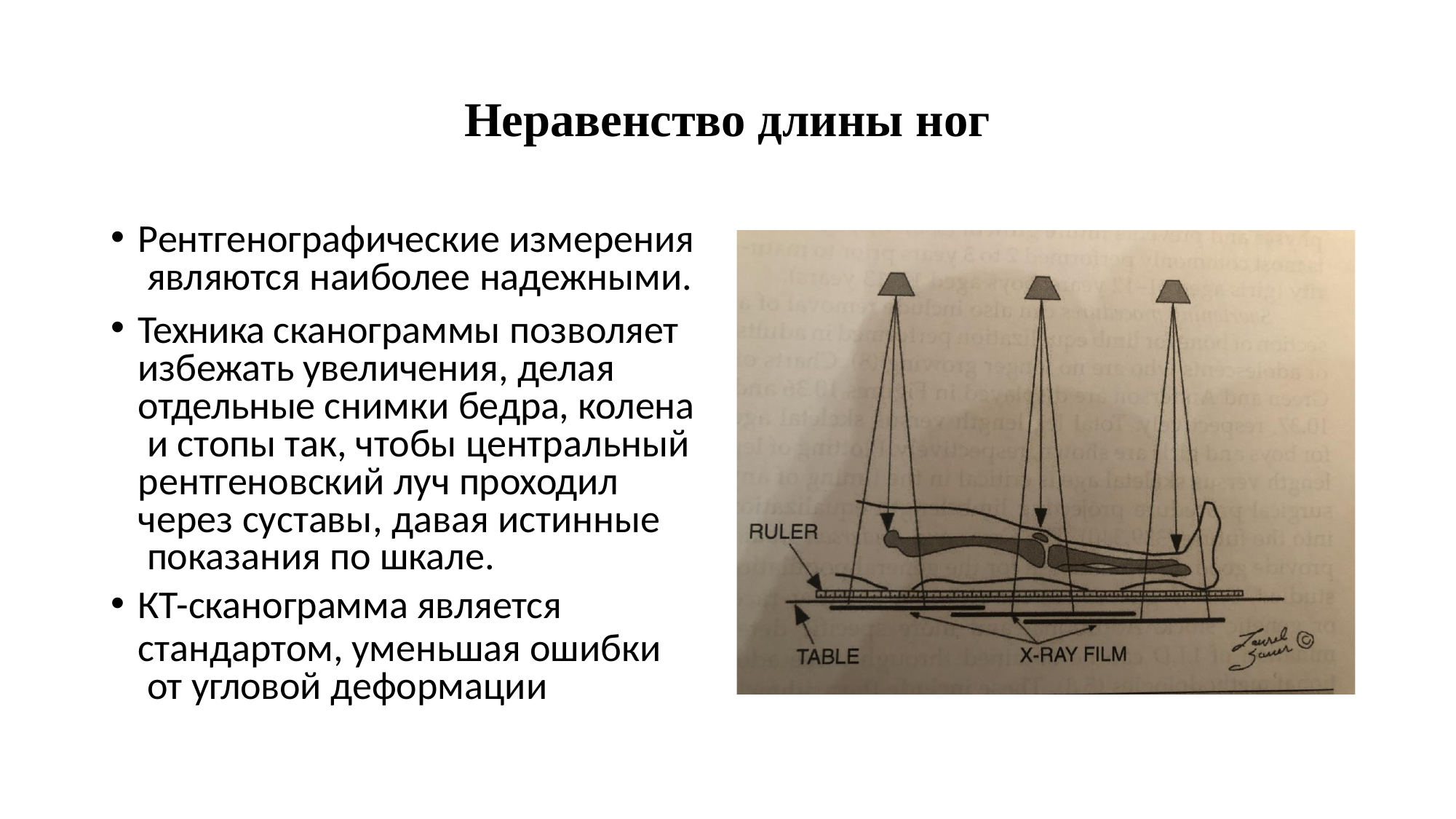

# Неравенство длины ног
Рентгенографические измерения  являются наиболее надежными.
Техника сканограммы позволяет  избежать увеличения, делая  отдельные снимки бедра, колена  и стопы так, чтобы центральный  рентгеновский луч проходил
через суставы, давая истинные  показания по шкале.
КТ-сканограмма является
стандартом, уменьшая ошибки  от угловой деформации